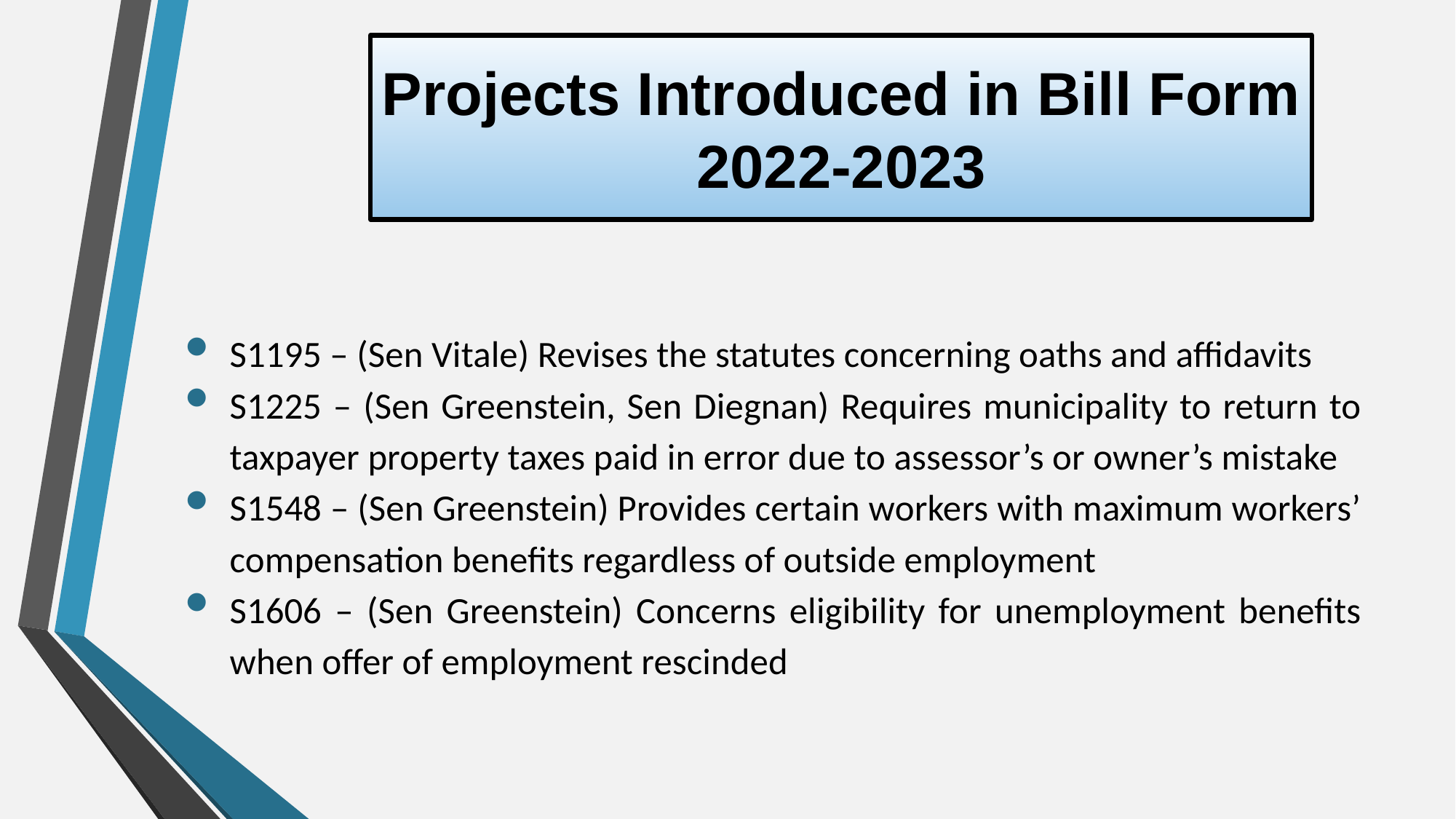

# Projects Introduced in Bill Form 2022-2023
S1195 – (Sen Vitale) Revises the statutes concerning oaths and affidavits
S1225 – (Sen Greenstein, Sen Diegnan) Requires municipality to return to taxpayer property taxes paid in error due to assessor’s or owner’s mistake
S1548 – (Sen Greenstein) Provides certain workers with maximum workers’ compensation benefits regardless of outside employment
S1606 – (Sen Greenstein) Concerns eligibility for unemployment benefits when offer of employment rescinded